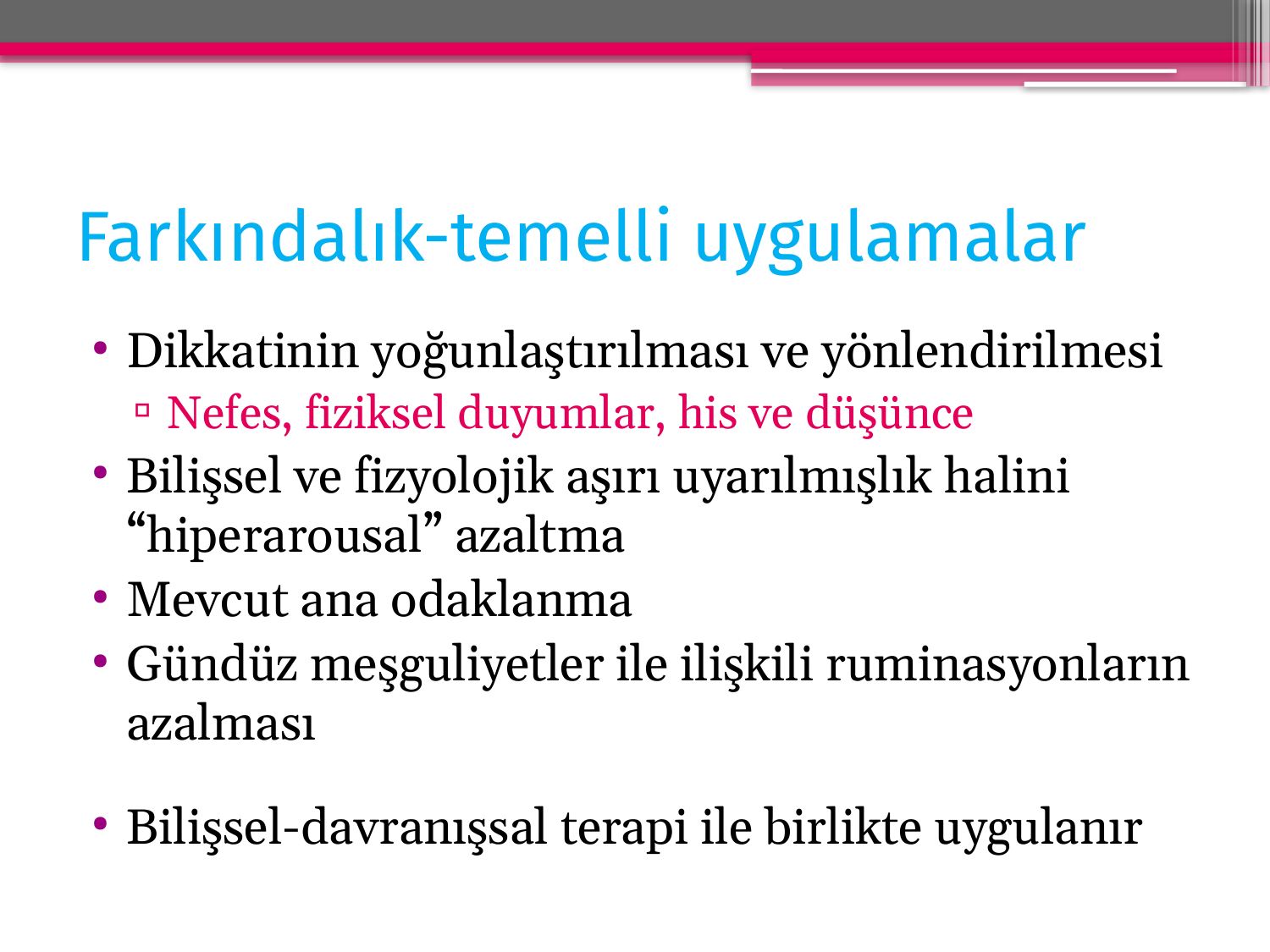

# Farkındalık-temelli uygulamalar
Dikkatinin yoğunlaştırılması ve yönlendirilmesi
Nefes, fiziksel duyumlar, his ve düşünce
Bilişsel ve fizyolojik aşırı uyarılmışlık halini “hiperarousal” azaltma
Mevcut ana odaklanma
Gündüz meşguliyetler ile ilişkili ruminasyonların azalması

Bilişsel-davranışsal terapi ile birlikte uygulanır